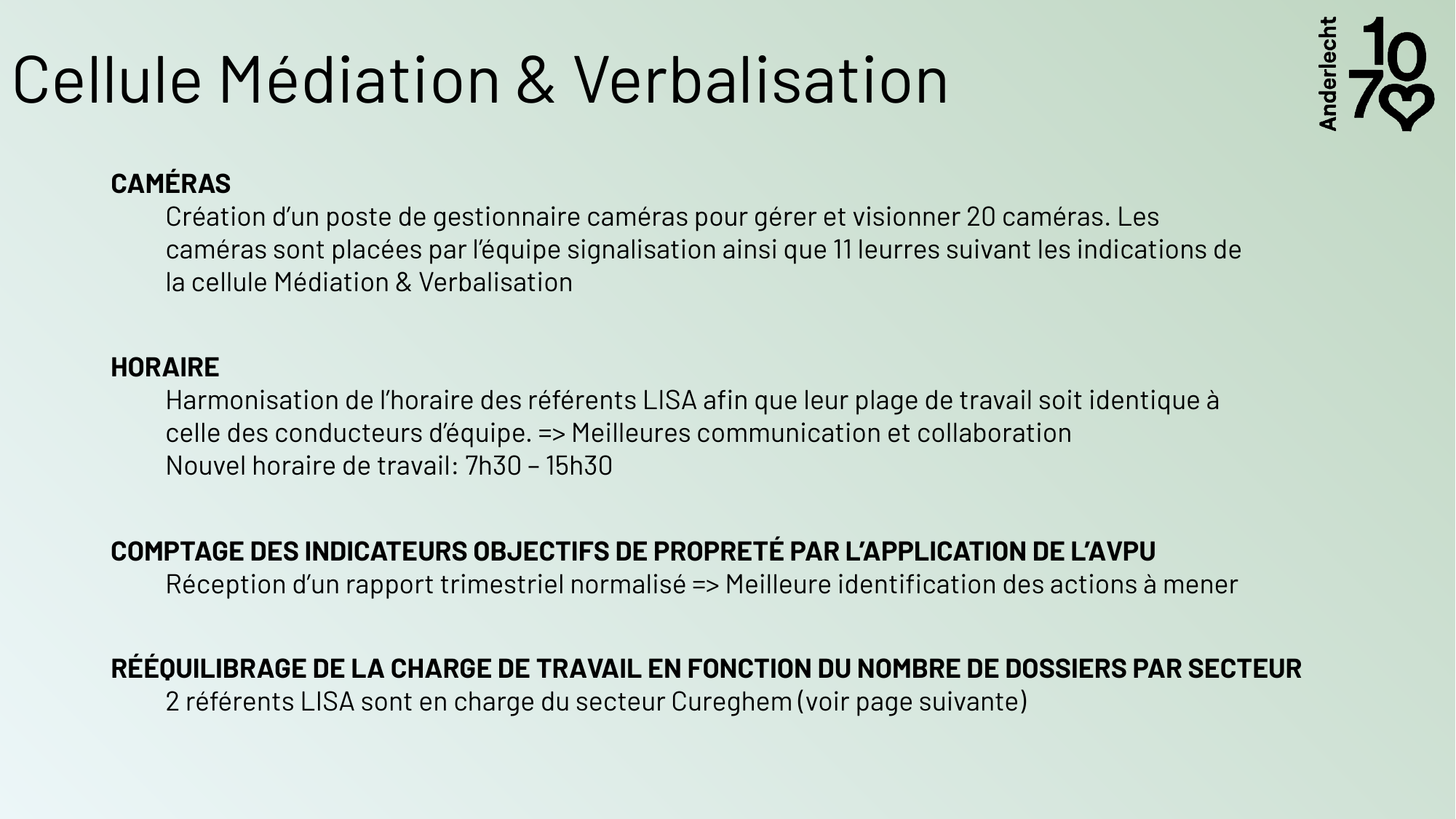

# Cellule Médiation & Verbalisation
CAMÉRAS
Création d’un poste de gestionnaire caméras pour gérer et visionner 20 caméras. Les caméras sont placées par l’équipe signalisation ainsi que 11 leurres suivant les indications de la cellule Médiation & Verbalisation
HORAIRE
Harmonisation de l’horaire des référents LISA afin que leur plage de travail soit identique à celle des conducteurs d’équipe. => Meilleures communication et collaboration
Nouvel horaire de travail: 7h30 – 15h30
COMPTAGE DES INDICATEURS OBJECTIFS DE PROPRETÉ PAR L’APPLICATION DE L’AVPU
Réception d’un rapport trimestriel normalisé => Meilleure identification des actions à mener
RÉÉQUILIBRAGE DE LA CHARGE DE TRAVAIL EN FONCTION DU NOMBRE DE DOSSIERS PAR SECTEUR
2 référents LISA sont en charge du secteur Cureghem (voir page suivante)